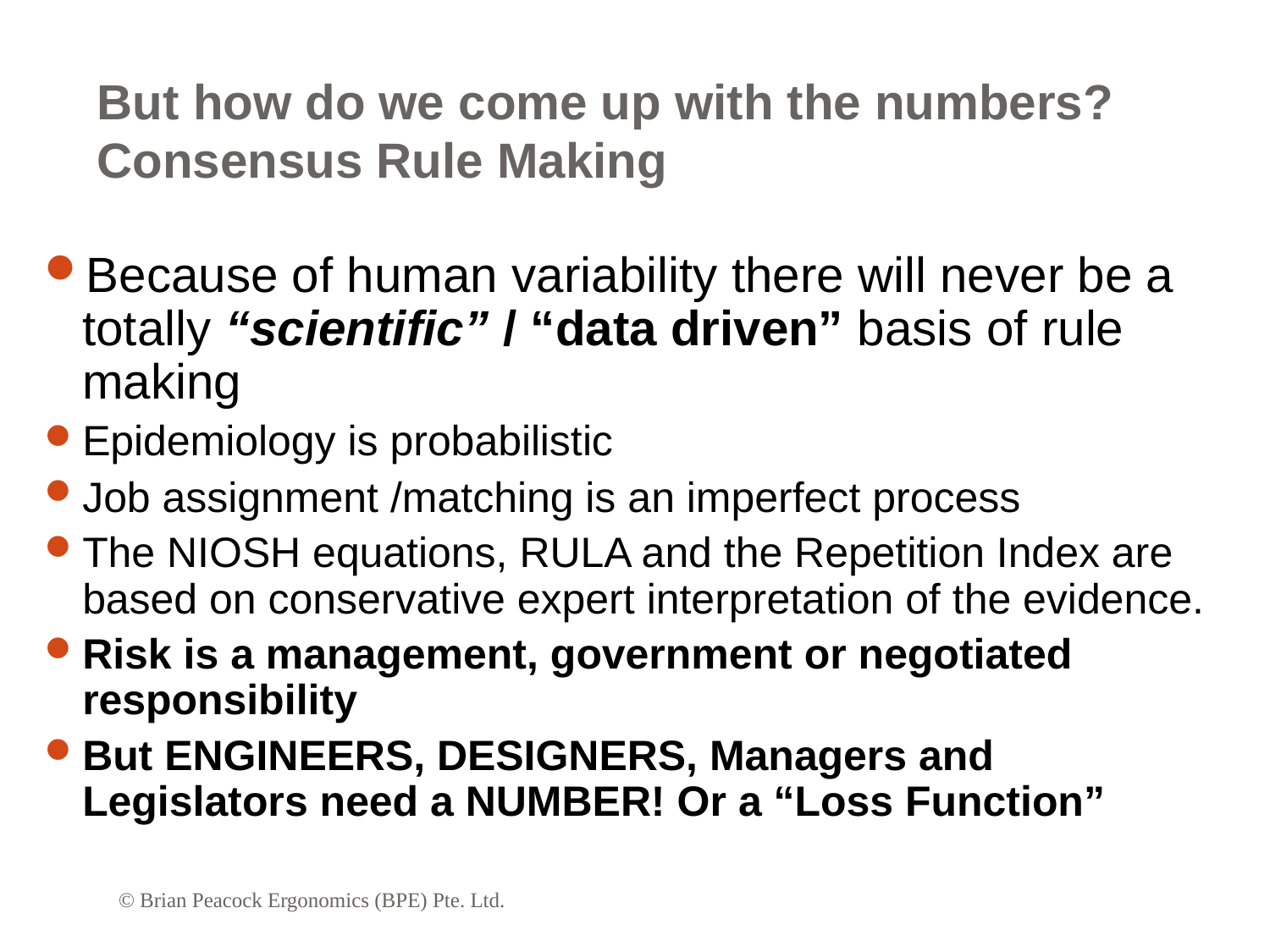

# But how do we come up with the numbers? Consensus Rule Making
Because of human variability there will never be a totally “scientific” / “data driven” basis of rule making
Epidemiology is probabilistic
Job assignment /matching is an imperfect process
The NIOSH equations, RULA and the Repetition Index are based on conservative expert interpretation of the evidence.
Risk is a management, government or negotiated responsibility
But ENGINEERS, DESIGNERS, Managers and Legislators need a NUMBER! Or a “Loss Function”

© Brian Peacock Ergonomics (BPE) Pte. Ltd.